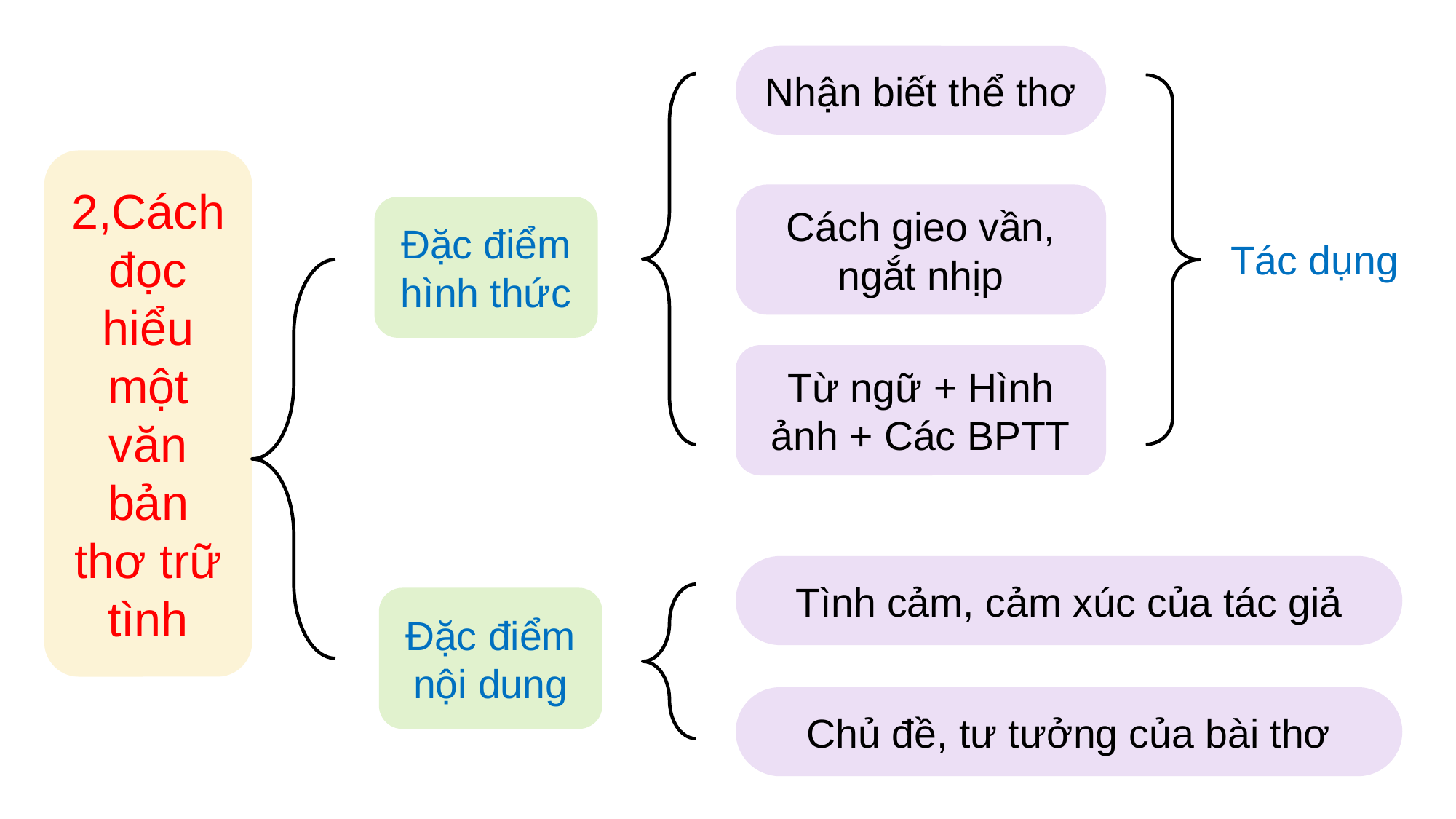

Nhận biết thể thơ

2,Cách đọc hiểu một văn bản thơ trữ tình
Cách gieo vần, ngắt nhịp
Đặc điểm hình thức
Tác dụng

Từ ngữ + Hình ảnh + Các BPTT
Tình cảm, cảm xúc của tác giả

Đặc điểm nội dung
Chủ đề, tư tưởng của bài thơ